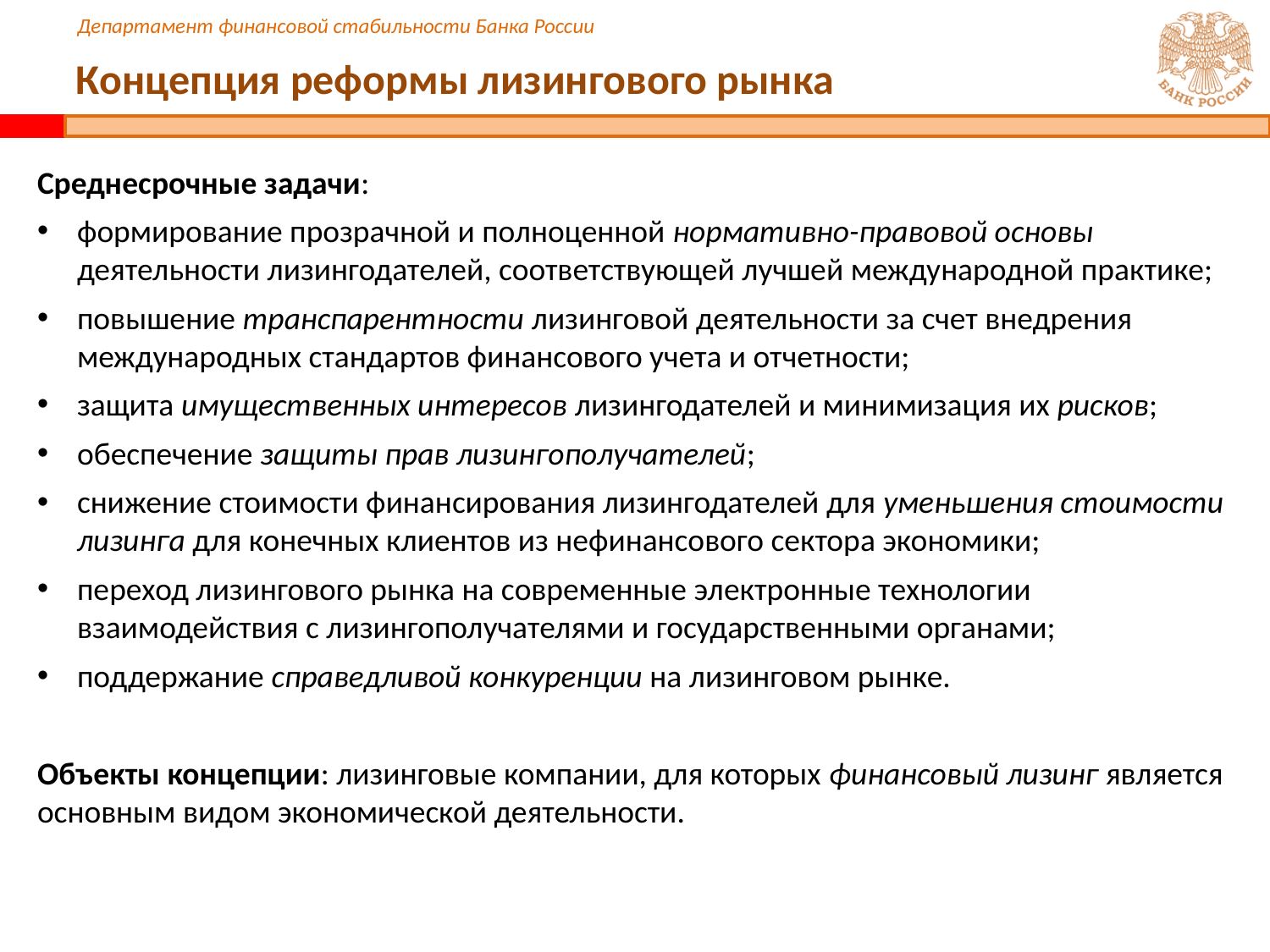

# Концепция реформы лизингового рынка
Среднесрочные задачи:
формирование прозрачной и полноценной нормативно-правовой основы деятельности лизингодателей, соответствующей лучшей международной практике;
повышение транспарентности лизинговой деятельности за счет внедрения международных стандартов финансового учета и отчетности;
защита имущественных интересов лизингодателей и минимизация их рисков;
обеспечение защиты прав лизингополучателей;
снижение стоимости финансирования лизингодателей для уменьшения стоимости лизинга для конечных клиентов из нефинансового сектора экономики;
переход лизингового рынка на современные электронные технологии взаимодействия с лизингополучателями и государственными органами;
поддержание справедливой конкуренции на лизинговом рынке.

Объекты концепции: лизинговые компании, для которых финансовый лизинг является основным видом экономической деятельности.